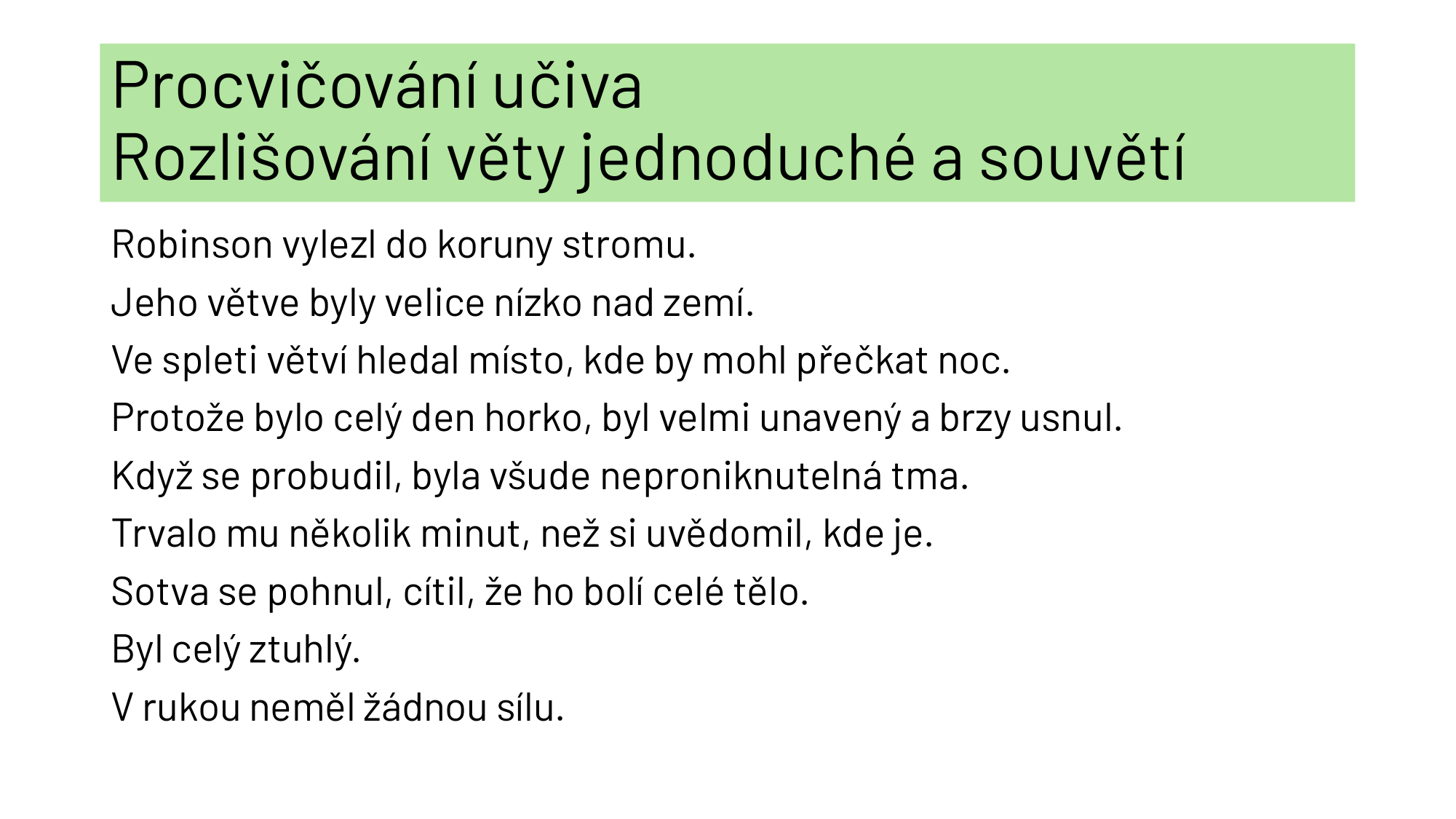

# Procvičování učiva Rozlišování věty jednoduché a souvětí
Robinson vylezl do koruny stromu.
Jeho větve byly velice nízko nad zemí.
Ve spleti větví hledal místo, kde by mohl přečkat noc.
Protože bylo celý den horko, byl velmi unavený a brzy usnul.
Když se probudil, byla všude neproniknutelná tma.
Trvalo mu několik minut, než si uvědomil, kde je.
Sotva se pohnul, cítil, že ho bolí celé tělo.
Byl celý ztuhlý.
V rukou neměl žádnou sílu.